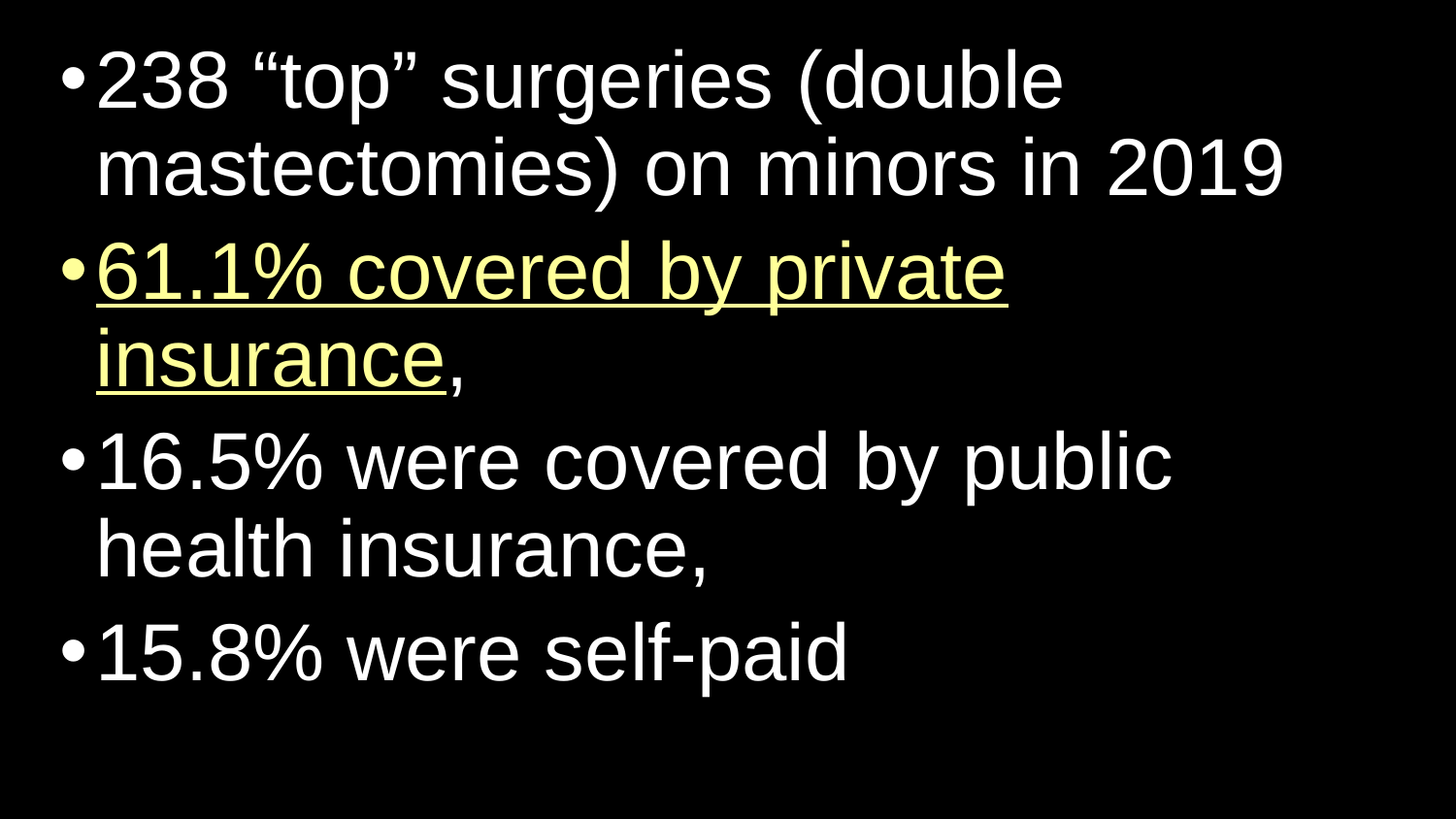

238 “top” surgeries (double mastectomies) on minors in 2019
61.1% covered by private insurance,
16.5% were covered by public health insurance,
15.8% were self-paid